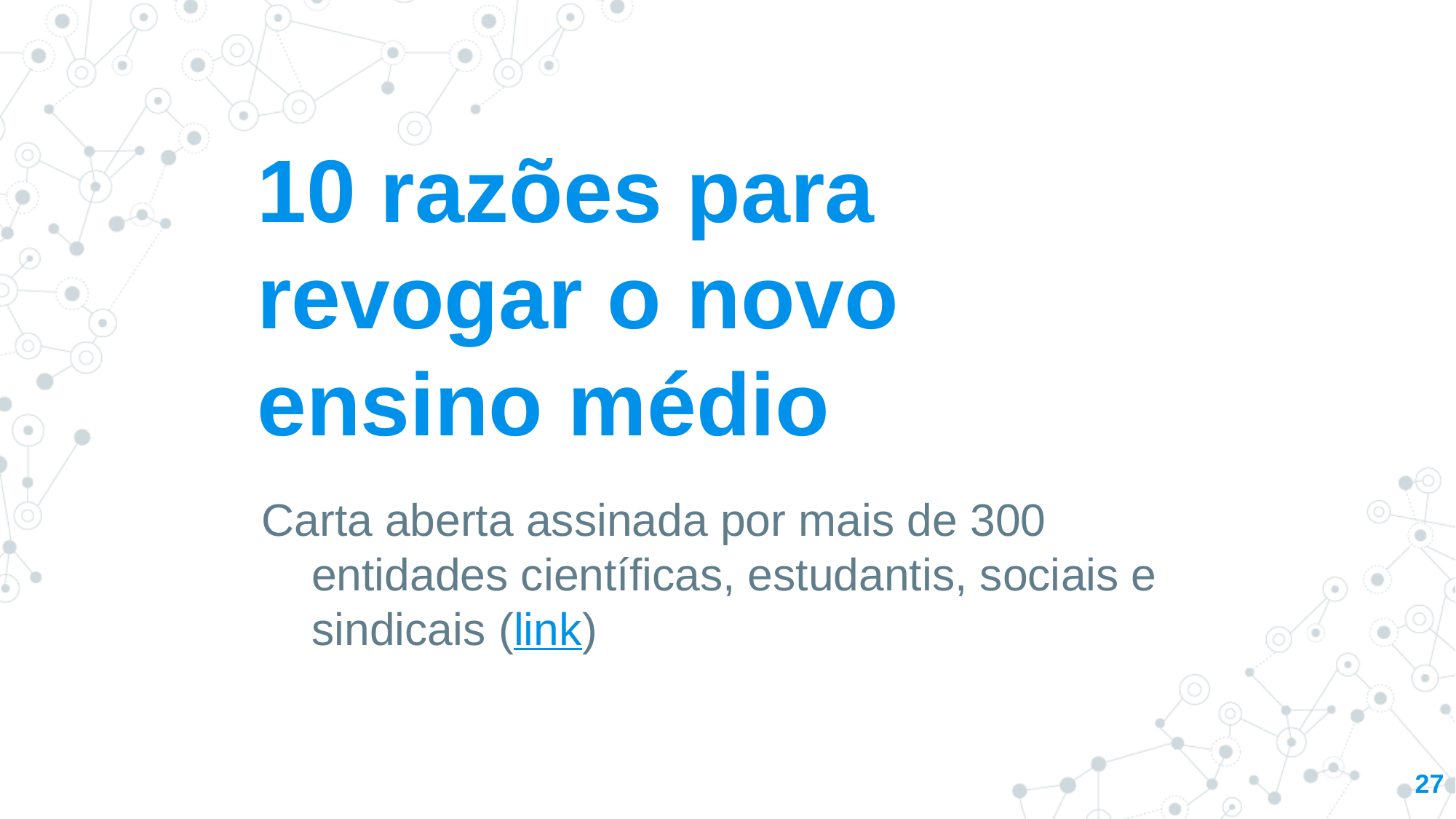

# 10 razões para revogar o novo ensino médio
Carta aberta assinada por mais de 300 entidades científicas, estudantis, sociais e sindicais (link)
27